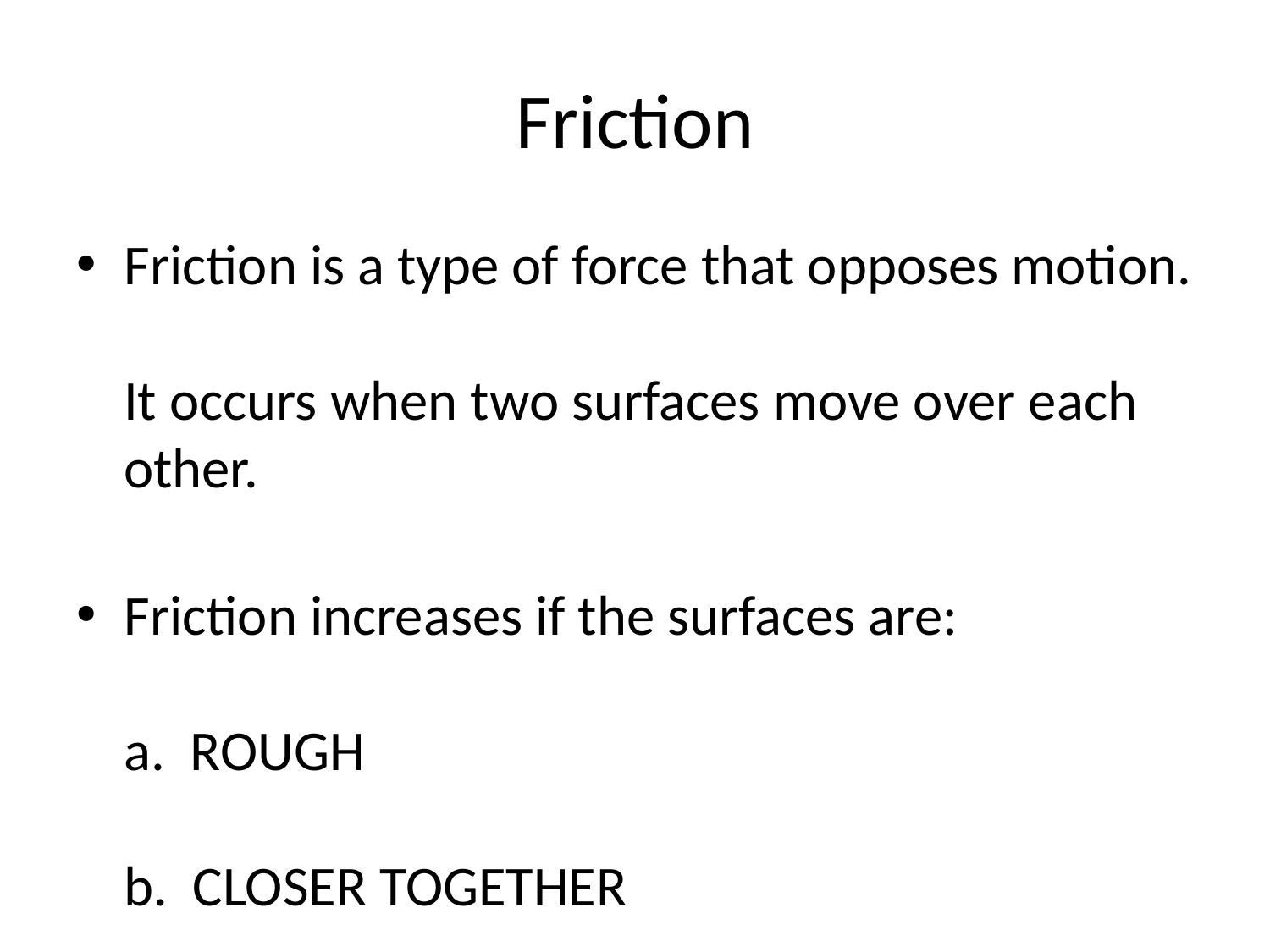

# Friction
Friction is a type of force that opposes motion.
It occurs when two surfaces move over each other.
Friction increases if the surfaces are:
a.  ROUGH
b.  CLOSER TOGETHER